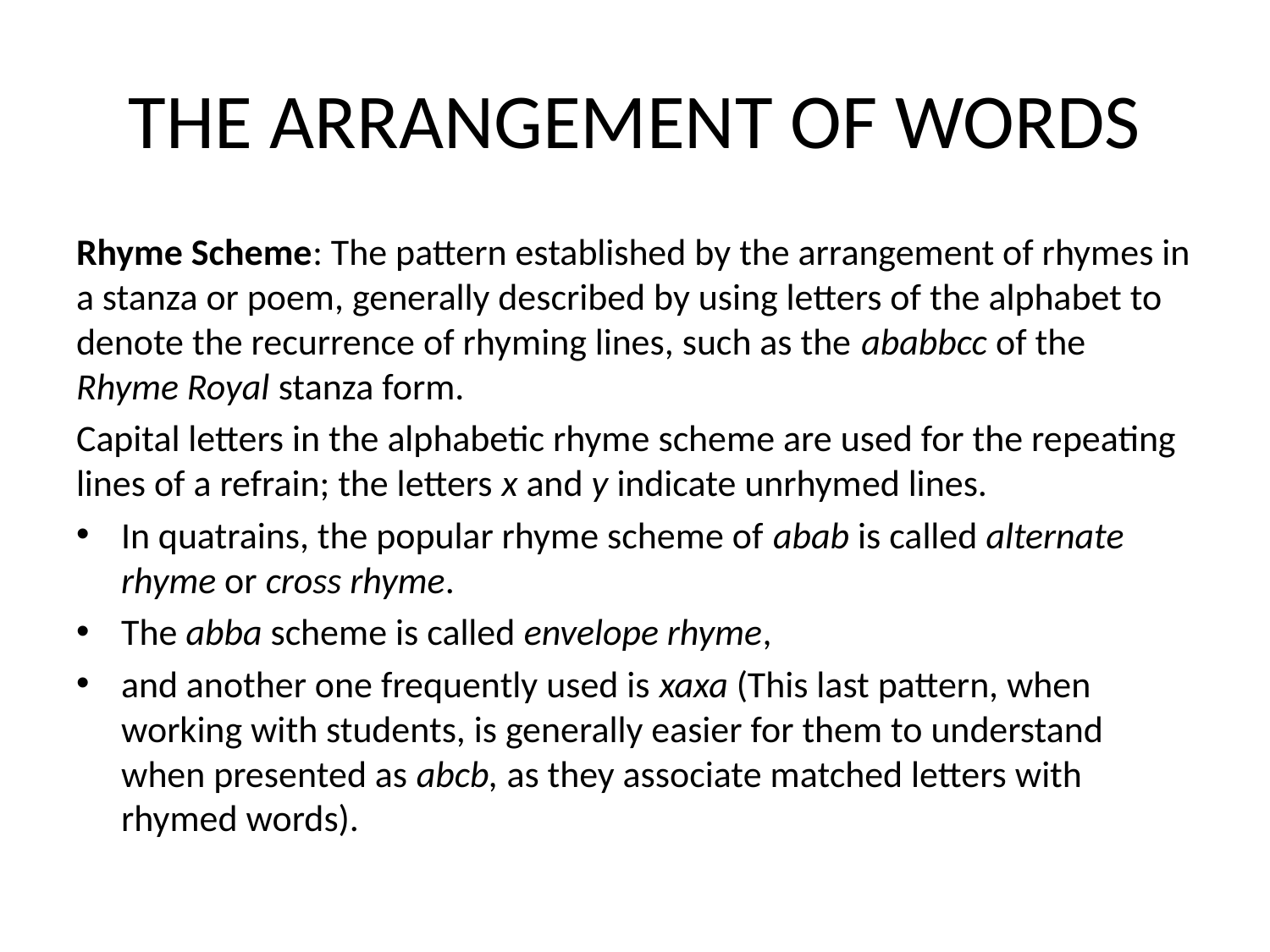

# THE ARRANGEMENT OF WORDS
Rhyme Scheme: The pattern established by the arrangement of rhymes in a stanza or poem, generally described by using letters of the alphabet to denote the recurrence of rhyming lines, such as the ababbcc of the Rhyme Royal stanza form.
Capital letters in the alphabetic rhyme scheme are used for the repeating lines of a refrain; the letters x and y indicate unrhymed lines.
In quatrains, the popular rhyme scheme of abab is called alternate rhyme or cross rhyme.
The abba scheme is called envelope rhyme,
and another one frequently used is xaxa (This last pattern, when working with students, is generally easier for them to understand when presented as abcb, as they associate matched letters with rhymed words).